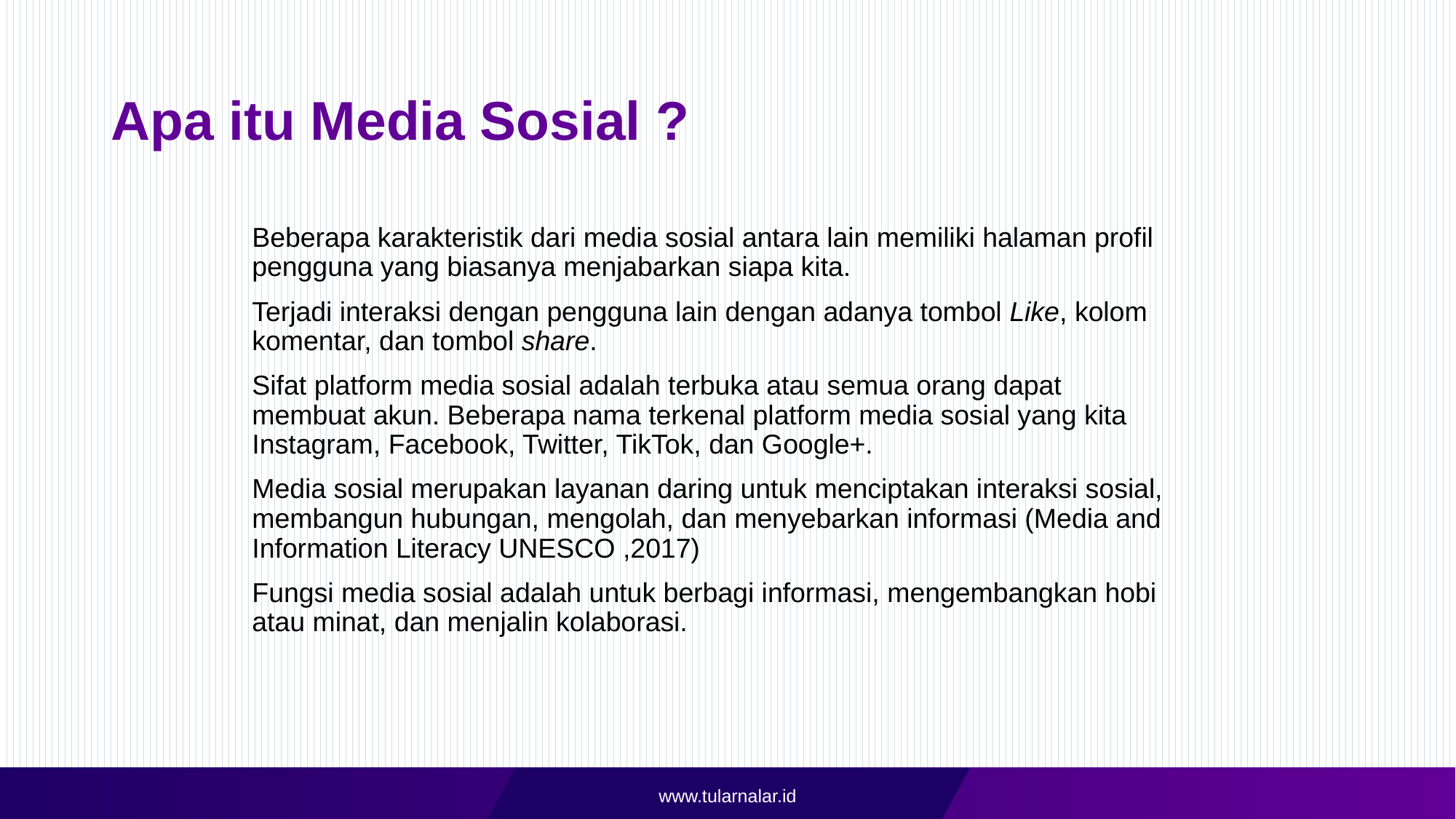

# Apa itu Media Sosial ?
Beberapa karakteristik dari media sosial antara lain memiliki halaman profil pengguna yang biasanya menjabarkan siapa kita.
Terjadi interaksi dengan pengguna lain dengan adanya tombol Like, kolom komentar, dan tombol share.
Sifat platform media sosial adalah terbuka atau semua orang dapat membuat akun. Beberapa nama terkenal platform media sosial yang kita Instagram, Facebook, Twitter, TikTok, dan Google+.
Media sosial merupakan layanan daring untuk menciptakan interaksi sosial, membangun hubungan, mengolah, dan menyebarkan informasi (Media and Information Literacy UNESCO ,2017)
Fungsi media sosial adalah untuk berbagi informasi, mengembangkan hobi atau minat, dan menjalin kolaborasi.